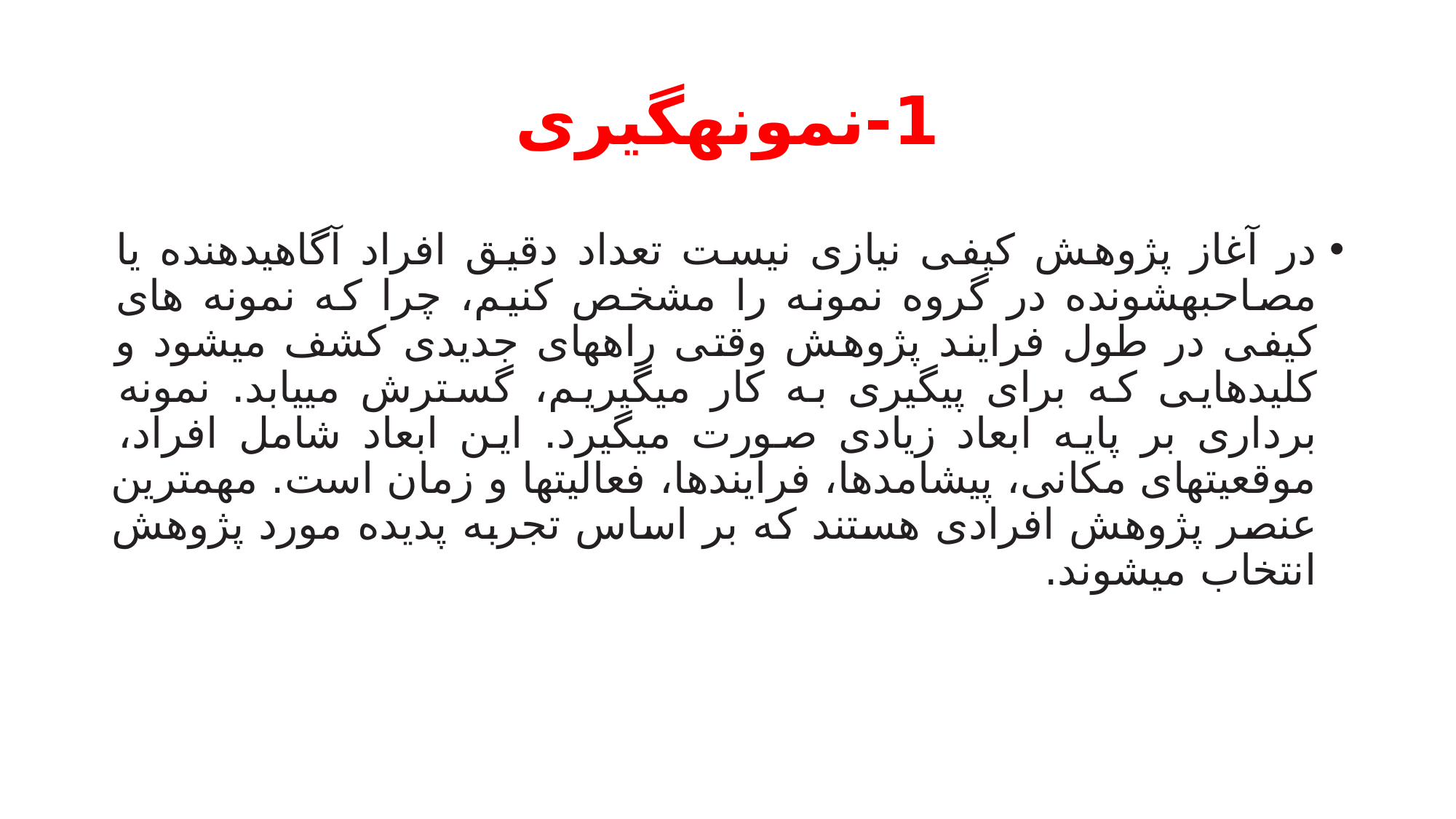

# 1-نمونهگيری
در آغاز پژوهش کیفی نیازی نیست تعداد دقیق افراد آگاهیدهنده یا مصاحبهشونده در گروه نمونه را مشخص کنیم، چرا که نمونه های کیفی در طول فرایند پژوهش وقتی راههای جدیدی کشف میشود و کلیدهایی که برای پیگیری به کار میگیریم، گسترش مییابد. نمونه برداری بر پایه ابعاد زیادی صورت میگیرد. این ابعاد شامل افراد، موقعیتهای مکانی، پیشامدها، فرایندها، فعالیتها و زمان است. مهمترین عنصر پژوهش افرادی هستند که بر اساس تجربه پدیده مورد پژوهش انتخاب میشوند.